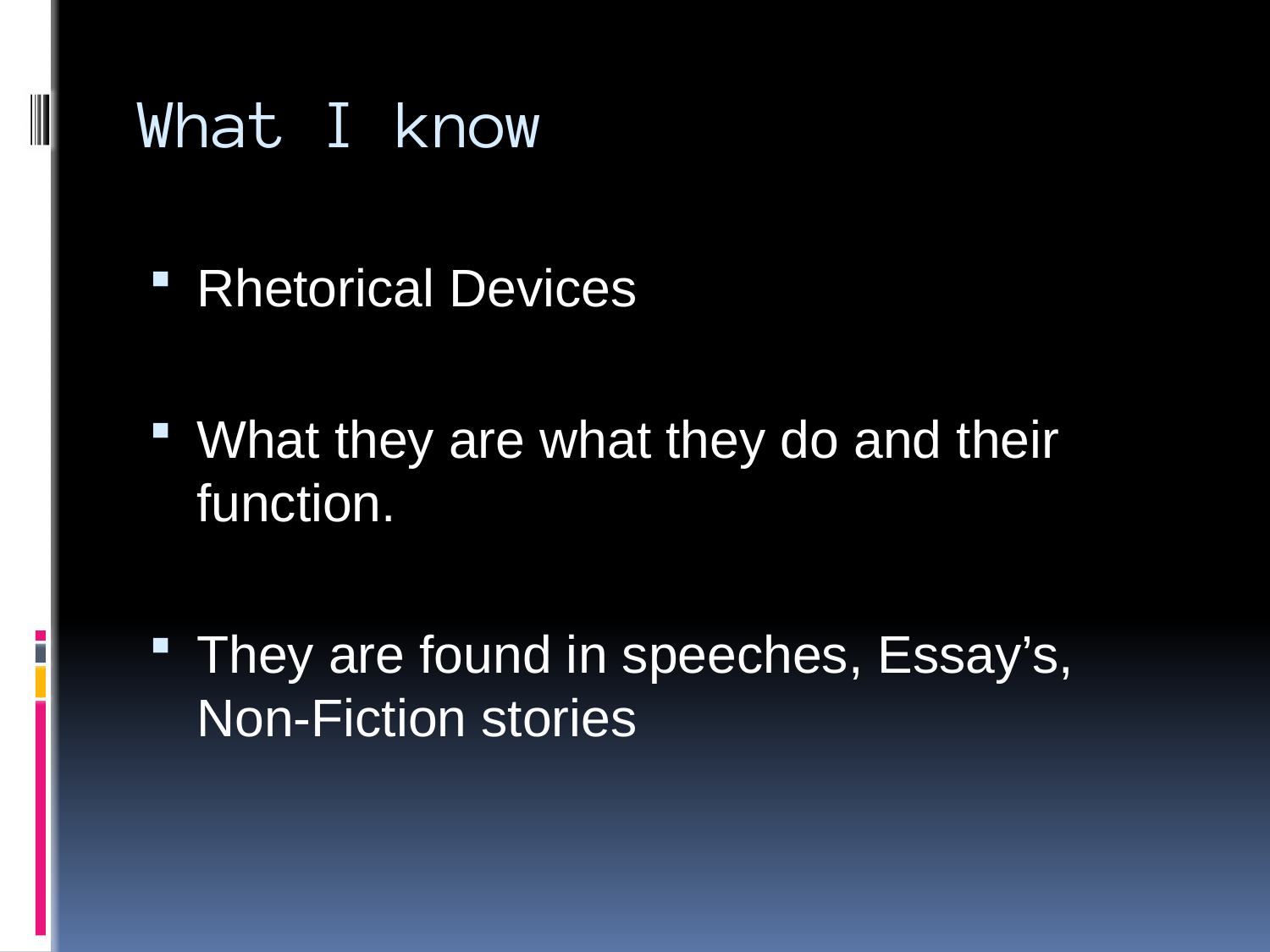

# What I know
Rhetorical Devices

What they are what they do and their function.

They are found in speeches, Essay’s, Non-Fiction stories